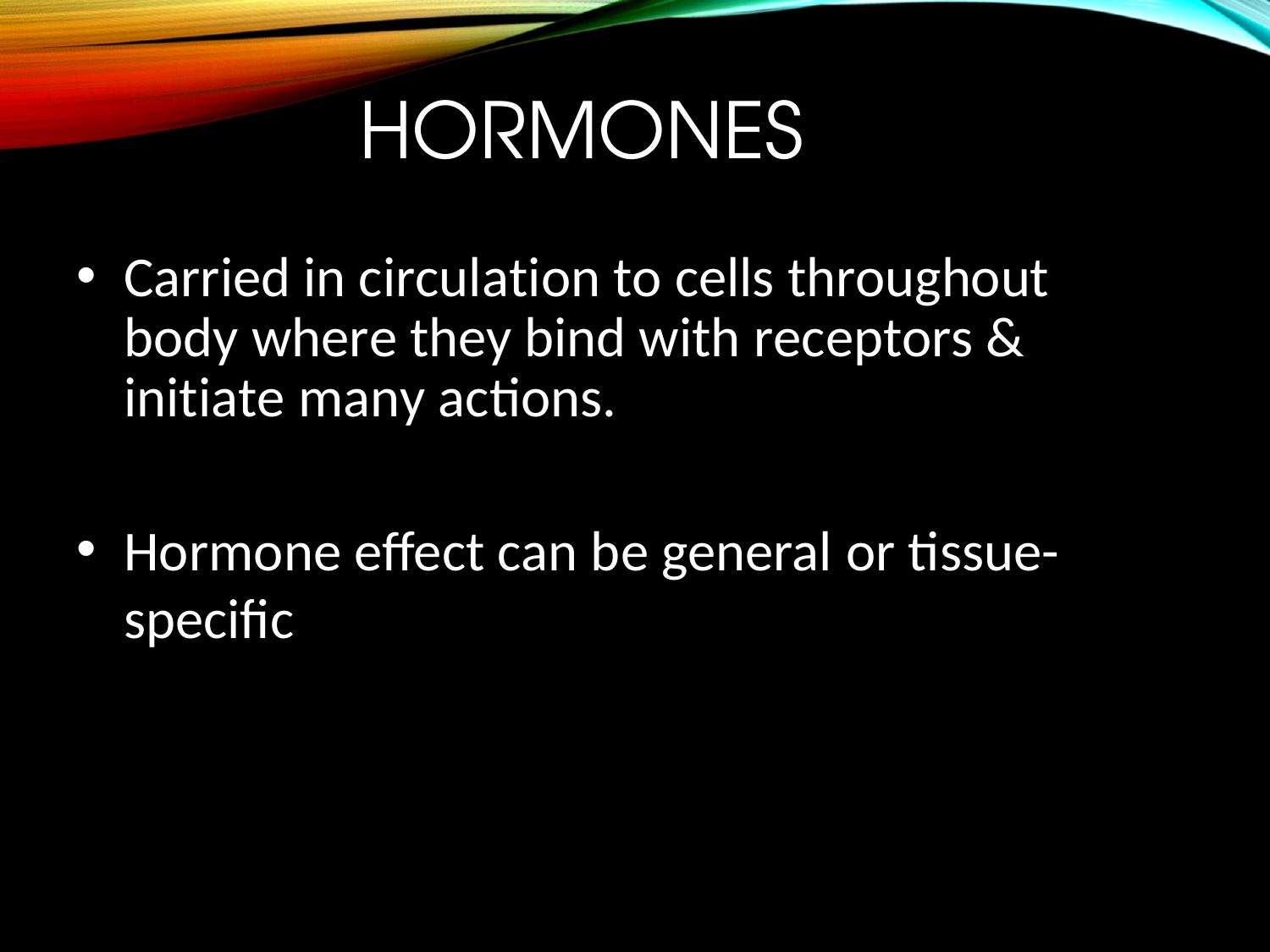

# Hormones
Carried in circulation to cells throughout body where they bind with receptors & initiate many actions.

Hormone effect can be general or tissue-specific